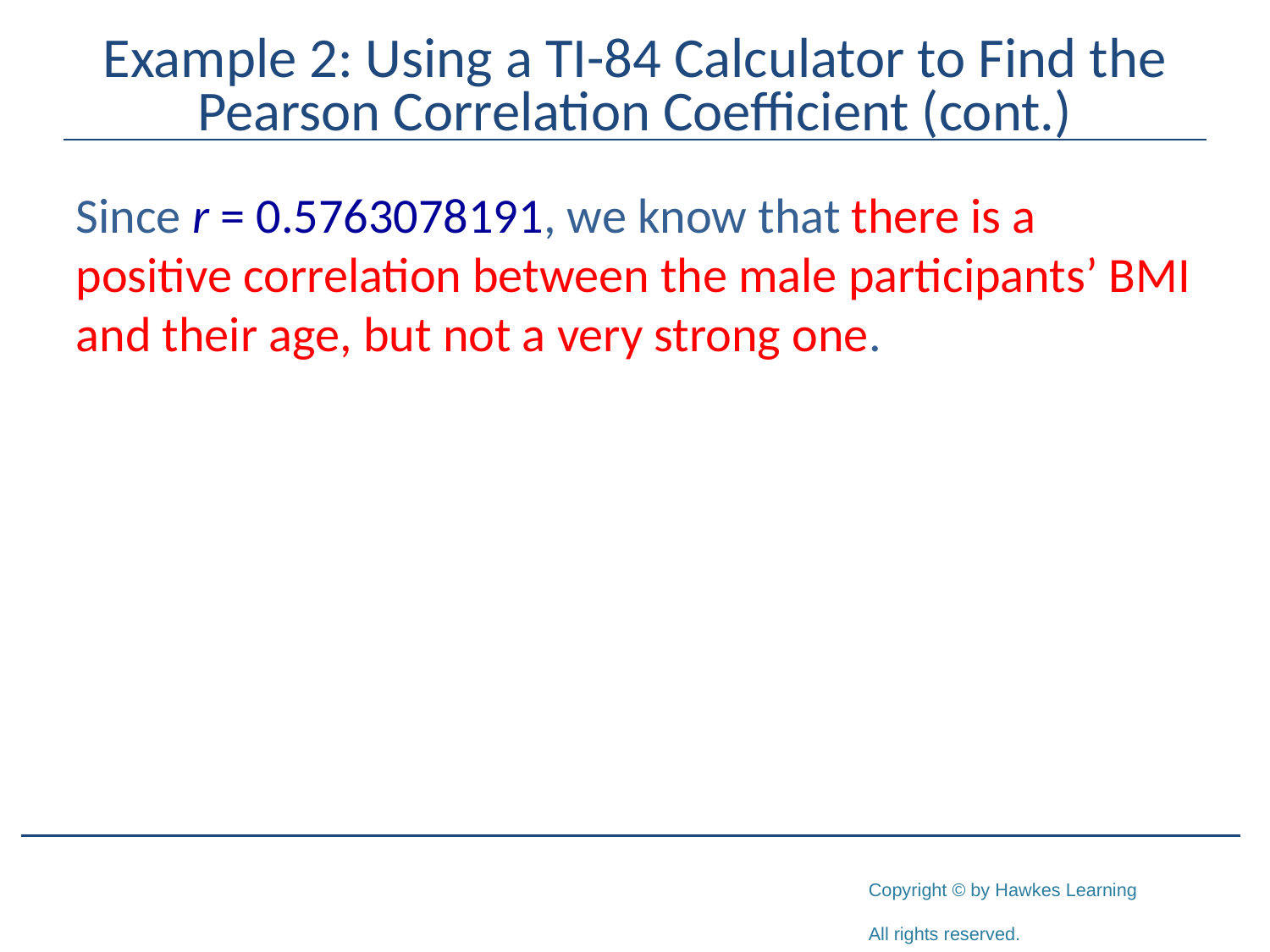

# Example 2: Using a TI-84 Calculator to Find the Pearson Correlation Coefficient (cont.)
Since r = 0.5763078191, we know that there is a positive correlation between the male participants’ BMI and their age, but not a very strong one.